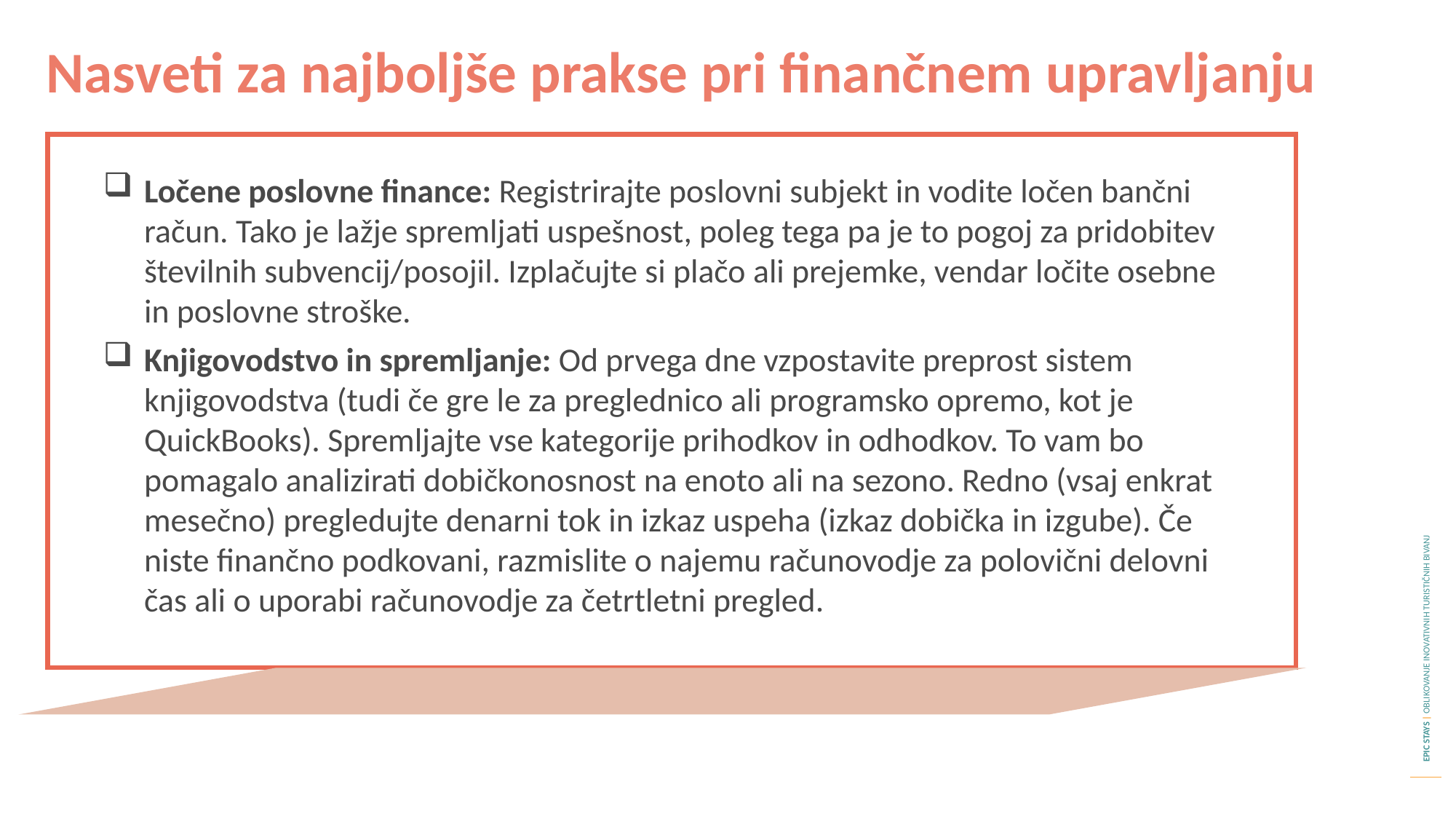

Nasveti za najboljše prakse pri finančnem upravljanju

Ločene poslovne finance: Registrirajte poslovni subjekt in vodite ločen bančni račun. Tako je lažje spremljati uspešnost, poleg tega pa je to pogoj za pridobitev številnih subvencij/posojil. Izplačujte si plačo ali prejemke, vendar ločite osebne in poslovne stroške.
Knjigovodstvo in spremljanje: Od prvega dne vzpostavite preprost sistem knjigovodstva (tudi če gre le za preglednico ali programsko opremo, kot je QuickBooks). Spremljajte vse kategorije prihodkov in odhodkov. To vam bo pomagalo analizirati dobičkonosnost na enoto ali na sezono. Redno (vsaj enkrat mesečno) pregledujte denarni tok in izkaz uspeha (izkaz dobička in izgube). Če niste finančno podkovani, razmislite o najemu računovodje za polovični delovni čas ali o uporabi računovodje za četrtletni pregled.